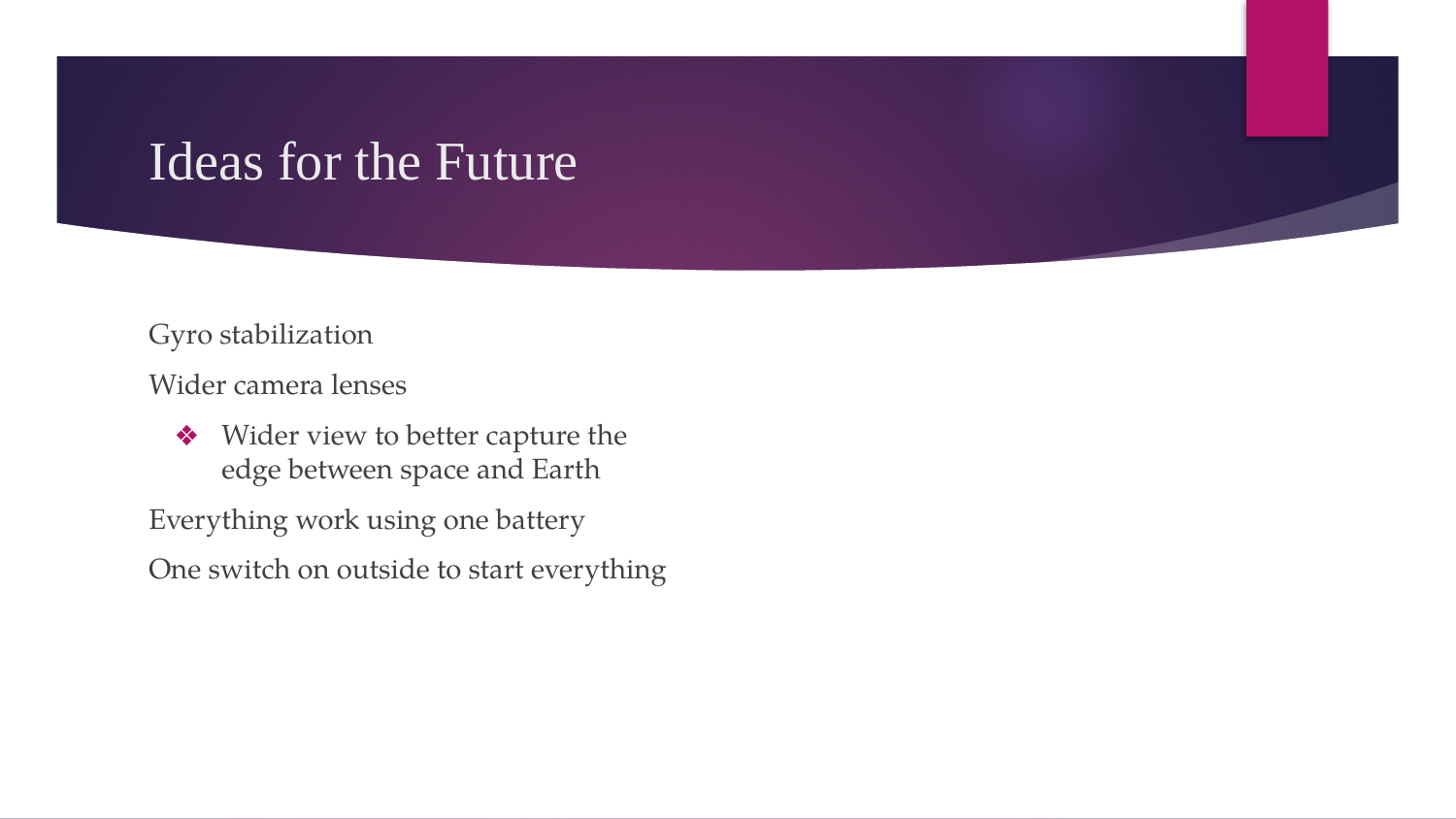

# Ideas for the Future
Gyro stabilization
Wider camera lenses
Wider view to better capture the edge between space and Earth
Everything work using one battery
One switch on outside to start everything